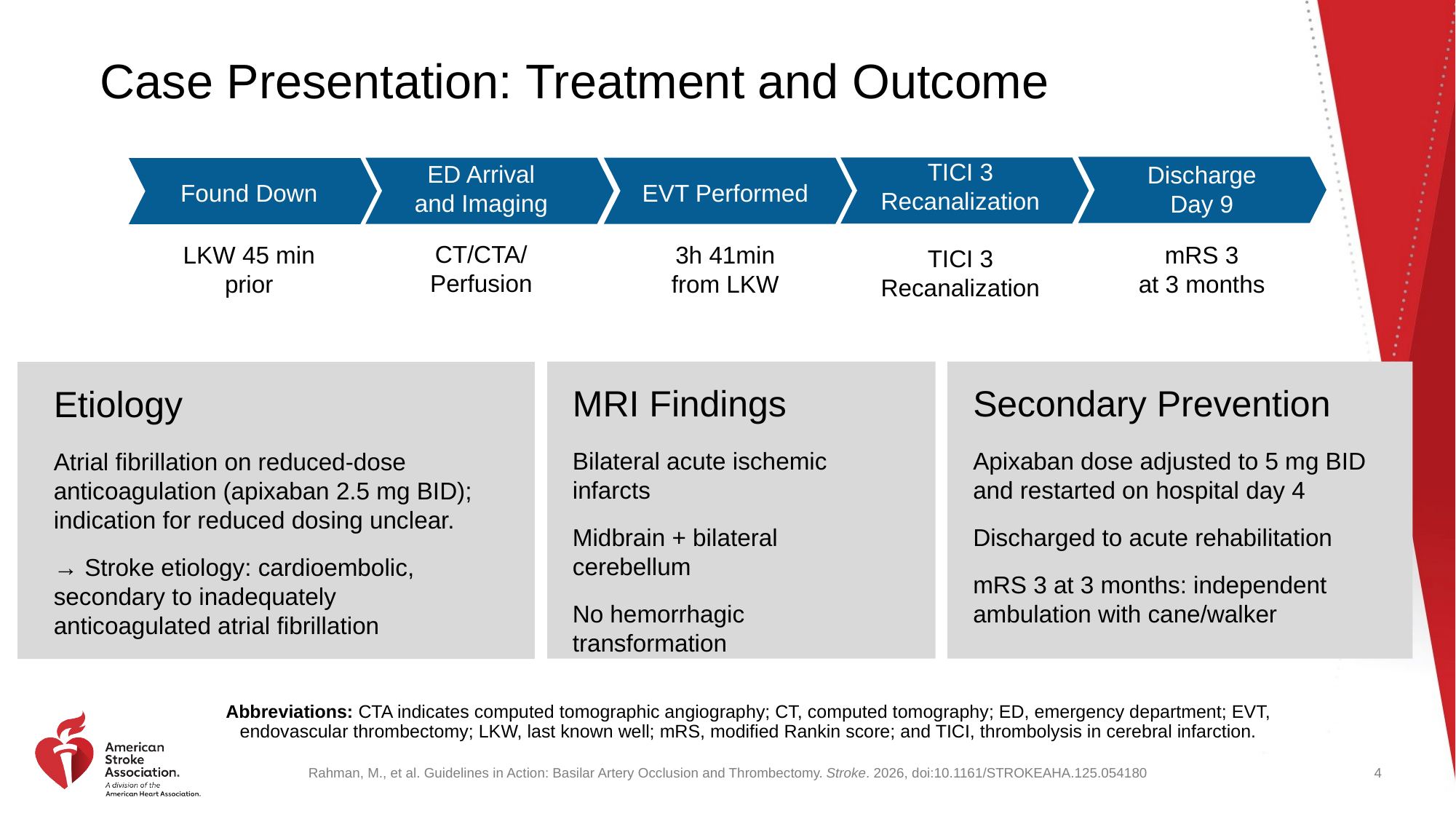

# Case Presentation: Treatment and Outcome
TICI 3 Recanalization

TICI 3
Recanalization
ED Arrival
and Imaging

CT/CTA/
Perfusion
Discharge
Day 9

mRS 3
at 3 months

Found Down

LKW 45 min
prior
EVT Performed

3h 41min
from LKW

MRI Findings
Bilateral acute ischemic infarcts
Midbrain + bilateral cerebellum
No hemorrhagic transformation
Secondary Prevention
Apixaban dose adjusted to 5 mg BID and restarted on hospital day 4
Discharged to acute rehabilitation
mRS 3 at 3 months: independent ambulation with cane/walker

Etiology
Atrial fibrillation on reduced-dose anticoagulation (apixaban 2.5 mg BID); indication for reduced dosing unclear.
→ Stroke etiology: cardioembolic, secondary to inadequately anticoagulated atrial fibrillation
Abbreviations: CTA indicates computed tomographic angiography; CT, computed tomography; ED, emergency department; EVT, endovascular thrombectomy; LKW, last known well; mRS, modified Rankin score; and TICI, thrombolysis in cerebral infarction.
4